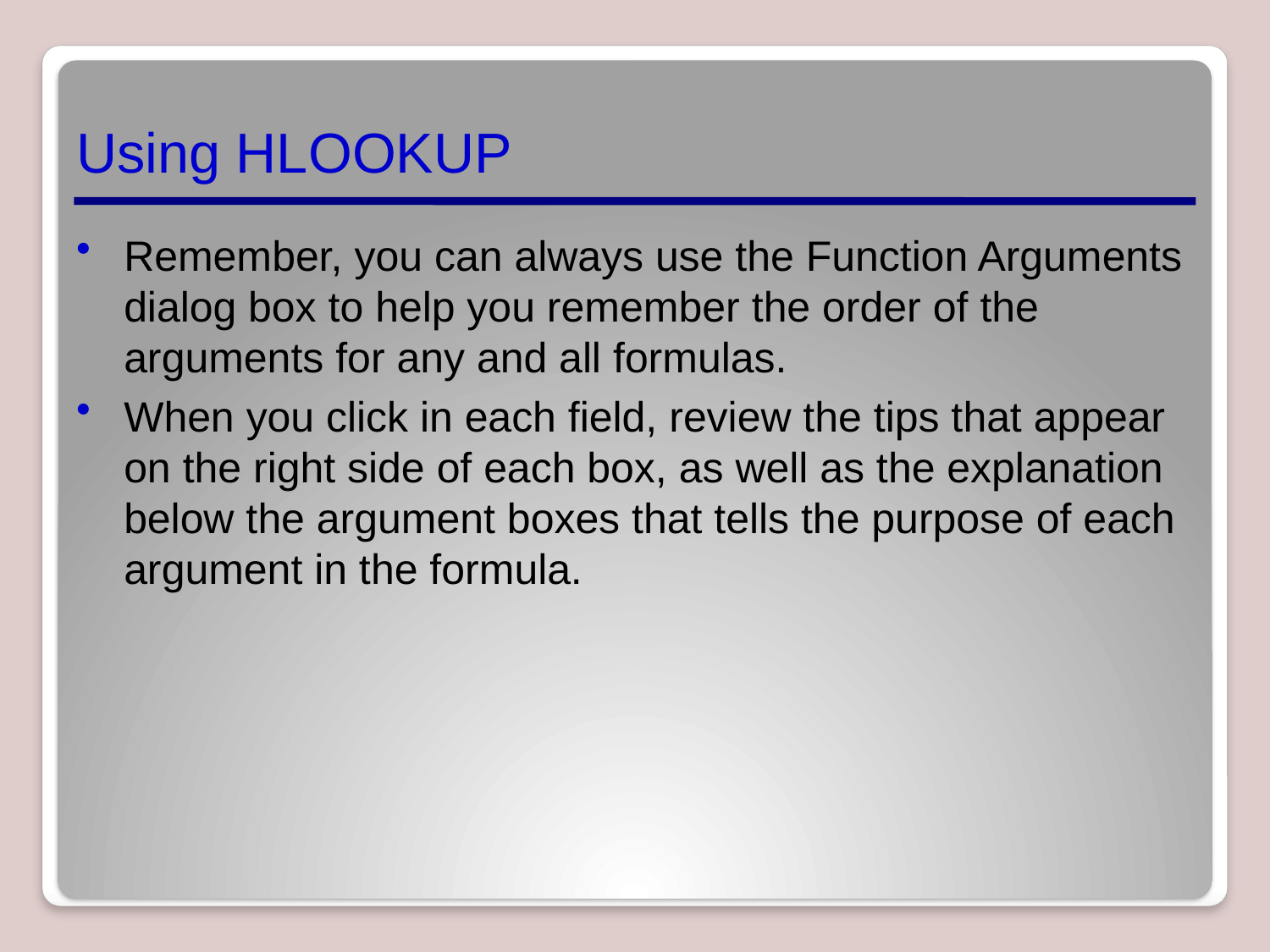

# Using HLOOKUP
Remember, you can always use the Function Arguments dialog box to help you remember the order of the arguments for any and all formulas.
When you click in each field, review the tips that appear on the right side of each box, as well as the explanation below the argument boxes that tells the purpose of each argument in the formula.